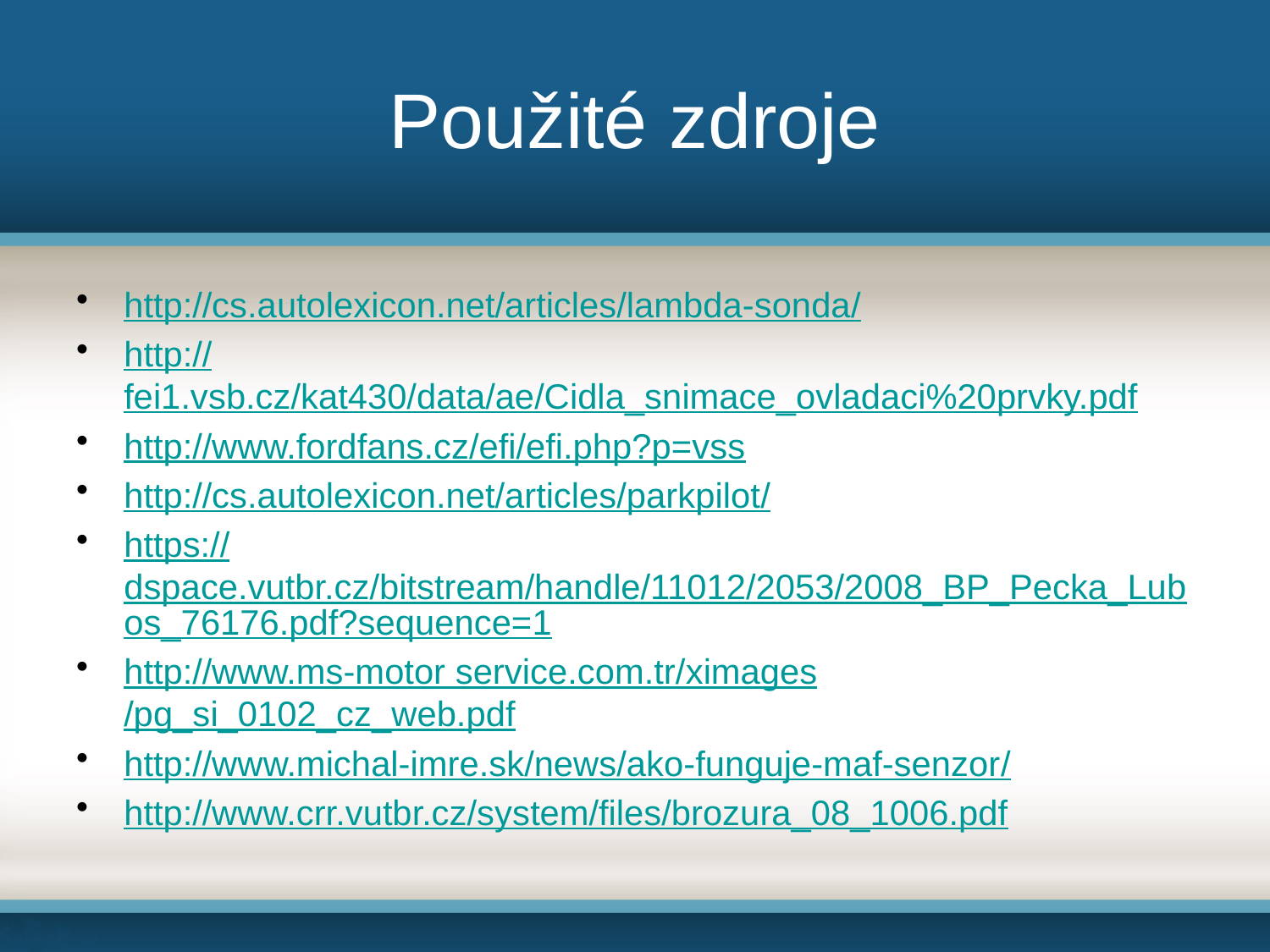

# Použité zdroje
http://cs.autolexicon.net/articles/lambda-sonda/
http://fei1.vsb.cz/kat430/data/ae/Cidla_snimace_ovladaci%20prvky.pdf
http://www.fordfans.cz/efi/efi.php?p=vss
http://cs.autolexicon.net/articles/parkpilot/
https://dspace.vutbr.cz/bitstream/handle/11012/2053/2008_BP_Pecka_Lubos_76176.pdf?sequence=1
http://www.ms-motor service.com.tr/ximages/pg_si_0102_cz_web.pdf
http://www.michal-imre.sk/news/ako-funguje-maf-senzor/
http://www.crr.vutbr.cz/system/files/brozura_08_1006.pdf